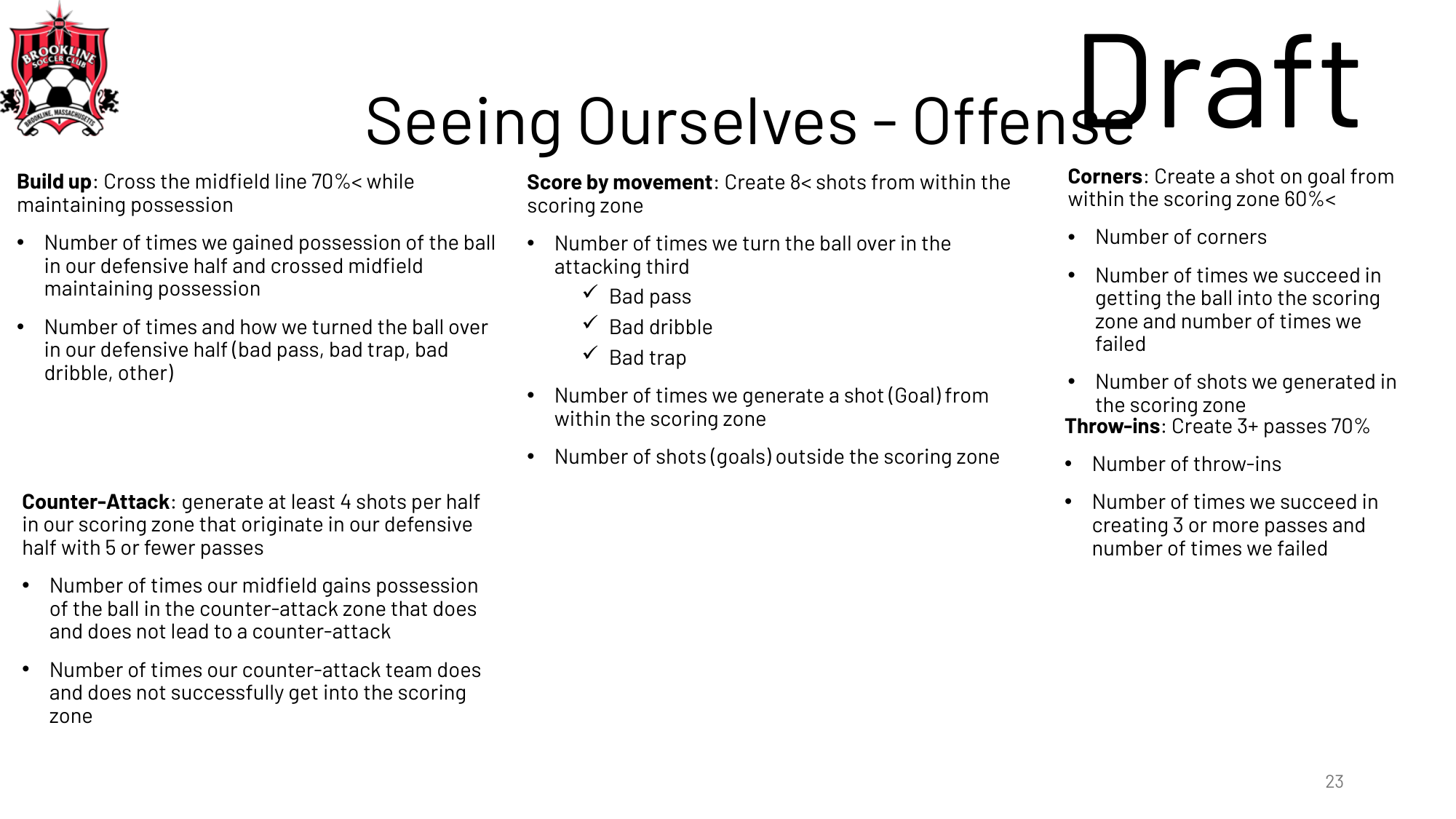

Draft
# Seeing Ourselves - Offense
Corners: Create a shot on goal from within the scoring zone 60%<
Number of corners
Number of times we succeed in getting the ball into the scoring zone and number of times we failed
Number of shots we generated in the scoring zone

Build up: Cross the midfield line 70%< while maintaining possession
Number of times we gained possession of the ball in our defensive half and crossed midfield maintaining possession
Number of times and how we turned the ball over in our defensive half (bad pass, bad trap, bad dribble, other)
Score by movement: Create 8< shots from within the scoring zone
Number of times we turn the ball over in the attacking third
Bad pass
Bad dribble
Bad trap
Number of times we generate a shot (Goal) from within the scoring zone
Number of shots (goals) outside the scoring zone

Throw-ins: Create 3+ passes 70%
Number of throw-ins
Number of times we succeed in creating 3 or more passes and number of times we failed
Counter-Attack: generate at least 4 shots per half in our scoring zone that originate in our defensive half with 5 or fewer passes
Number of times our midfield gains possession of the ball in the counter-attack zone that does and does not lead to a counter-attack
Number of times our counter-attack team does and does not successfully get into the scoring zone

23